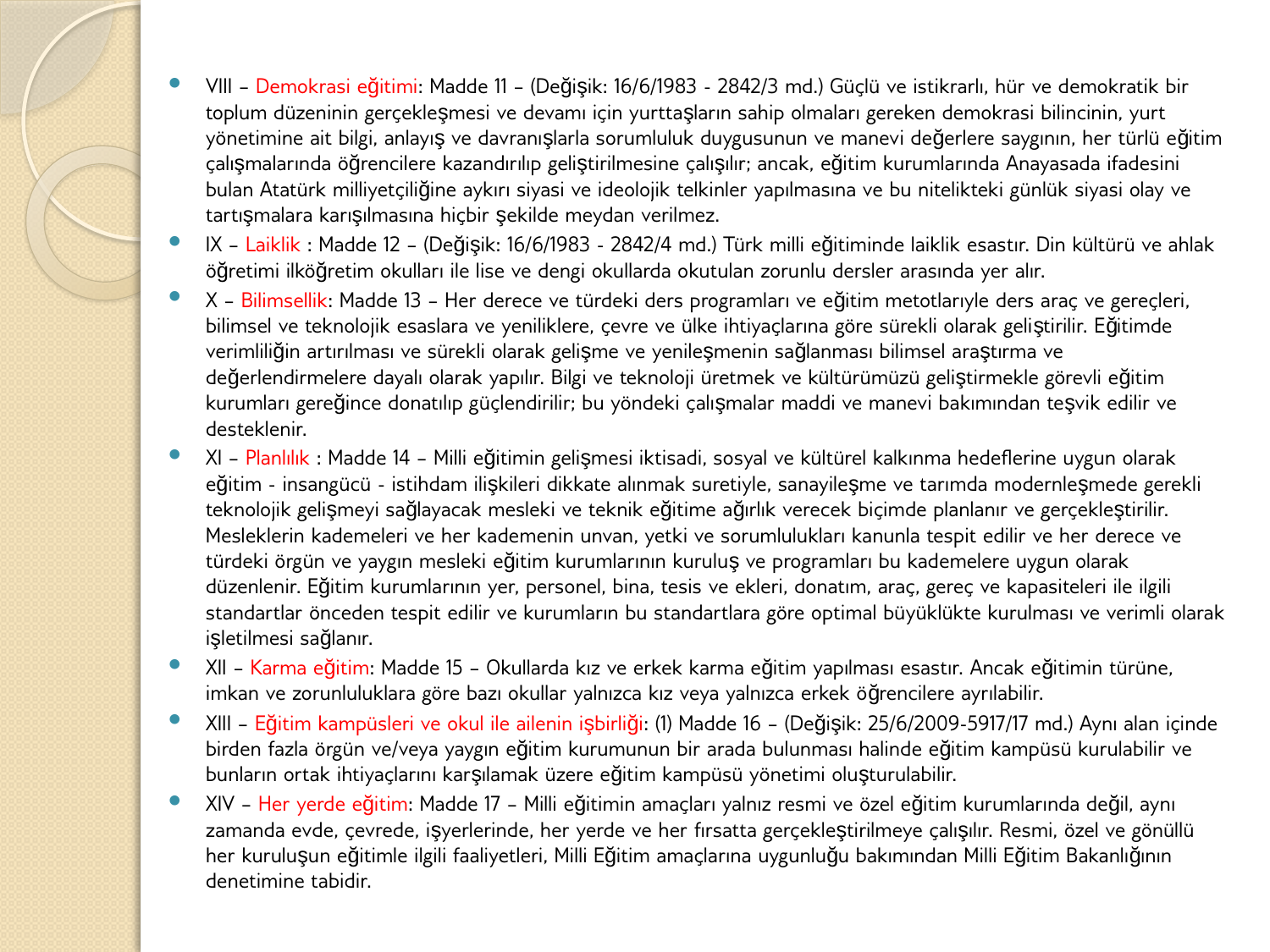

VIII – Demokrasi eğitimi: Madde 11 – (Değişik: 16/6/1983 - 2842/3 md.) Güçlü ve istikrarlı, hür ve demokratik bir toplum düzeninin gerçekleşmesi ve devamı için yurttaşların sahip olmaları gereken demokrasi bilincinin, yurt yönetimine ait bilgi, anlayış ve davranışlarla sorumluluk duygusunun ve manevi değerlere saygının, her türlü eğitim çalışmalarında öğrencilere kazandırılıp geliştirilmesine çalışılır; ancak, eğitim kurumlarında Anayasada ifadesini bulan Atatürk milliyetçiliğine aykırı siyasi ve ideolojik telkinler yapılmasına ve bu nitelikteki günlük siyasi olay ve tartışmalara karışılmasına hiçbir şekilde meydan verilmez.
IX – Laiklik : Madde 12 – (Değişik: 16/6/1983 - 2842/4 md.) Türk milli eğitiminde laiklik esastır. Din kültürü ve ahlak öğretimi ilköğretim okulları ile lise ve dengi okullarda okutulan zorunlu dersler arasında yer alır.
X – Bilimsellik: Madde 13 – Her derece ve türdeki ders programları ve eğitim metotlarıyle ders araç ve gereçleri, bilimsel ve teknolojik esaslara ve yeniliklere, çevre ve ülke ihtiyaçlarına göre sürekli olarak geliştirilir. Eğitimde verimliliğin artırılması ve sürekli olarak gelişme ve yenileşmenin sağlanması bilimsel araştırma ve değerlendirmelere dayalı olarak yapılır. Bilgi ve teknoloji üretmek ve kültürümüzü geliştirmekle görevli eğitim kurumları gereğince donatılıp güçlendirilir; bu yöndeki çalışmalar maddi ve manevi bakımından teşvik edilir ve desteklenir.
XI – Planlılık : Madde 14 – Milli eğitimin gelişmesi iktisadi, sosyal ve kültürel kalkınma hedeflerine uygun olarak eğitim - insangücü - istihdam ilişkileri dikkate alınmak suretiyle, sanayileşme ve tarımda modernleşmede gerekli teknolojik gelişmeyi sağlayacak mesleki ve teknik eğitime ağırlık verecek biçimde planlanır ve gerçekleştirilir. Mesleklerin kademeleri ve her kademenin unvan, yetki ve sorumlulukları kanunla tespit edilir ve her derece ve türdeki örgün ve yaygın mesleki eğitim kurumlarının kuruluş ve programları bu kademelere uygun olarak düzenlenir. Eğitim kurumlarının yer, personel, bina, tesis ve ekleri, donatım, araç, gereç ve kapasiteleri ile ilgili standartlar önceden tespit edilir ve kurumların bu standartlara göre optimal büyüklükte kurulması ve verimli olarak işletilmesi sağlanır.
XII – Karma eğitim: Madde 15 – Okullarda kız ve erkek karma eğitim yapılması esastır. Ancak eğitimin türüne, imkan ve zorunluluklara göre bazı okullar yalnızca kız veya yalnızca erkek öğrencilere ayrılabilir.
XIII – Eğitim kampüsleri ve okul ile ailenin işbirliği: (1) Madde 16 – (Değişik: 25/6/2009-5917/17 md.) Aynı alan içinde birden fazla örgün ve/veya yaygın eğitim kurumunun bir arada bulunması halinde eğitim kampüsü kurulabilir ve bunların ortak ihtiyaçlarını karşılamak üzere eğitim kampüsü yönetimi oluşturulabilir.
XIV – Her yerde eğitim: Madde 17 – Milli eğitimin amaçları yalnız resmi ve özel eğitim kurumlarında değil, aynı zamanda evde, çevrede, işyerlerinde, her yerde ve her fırsatta gerçekleştirilmeye çalışılır. Resmi, özel ve gönüllü her kuruluşun eğitimle ilgili faaliyetleri, Milli Eğitim amaçlarına uygunluğu bakımından Milli Eğitim Bakanlığının denetimine tabidir.